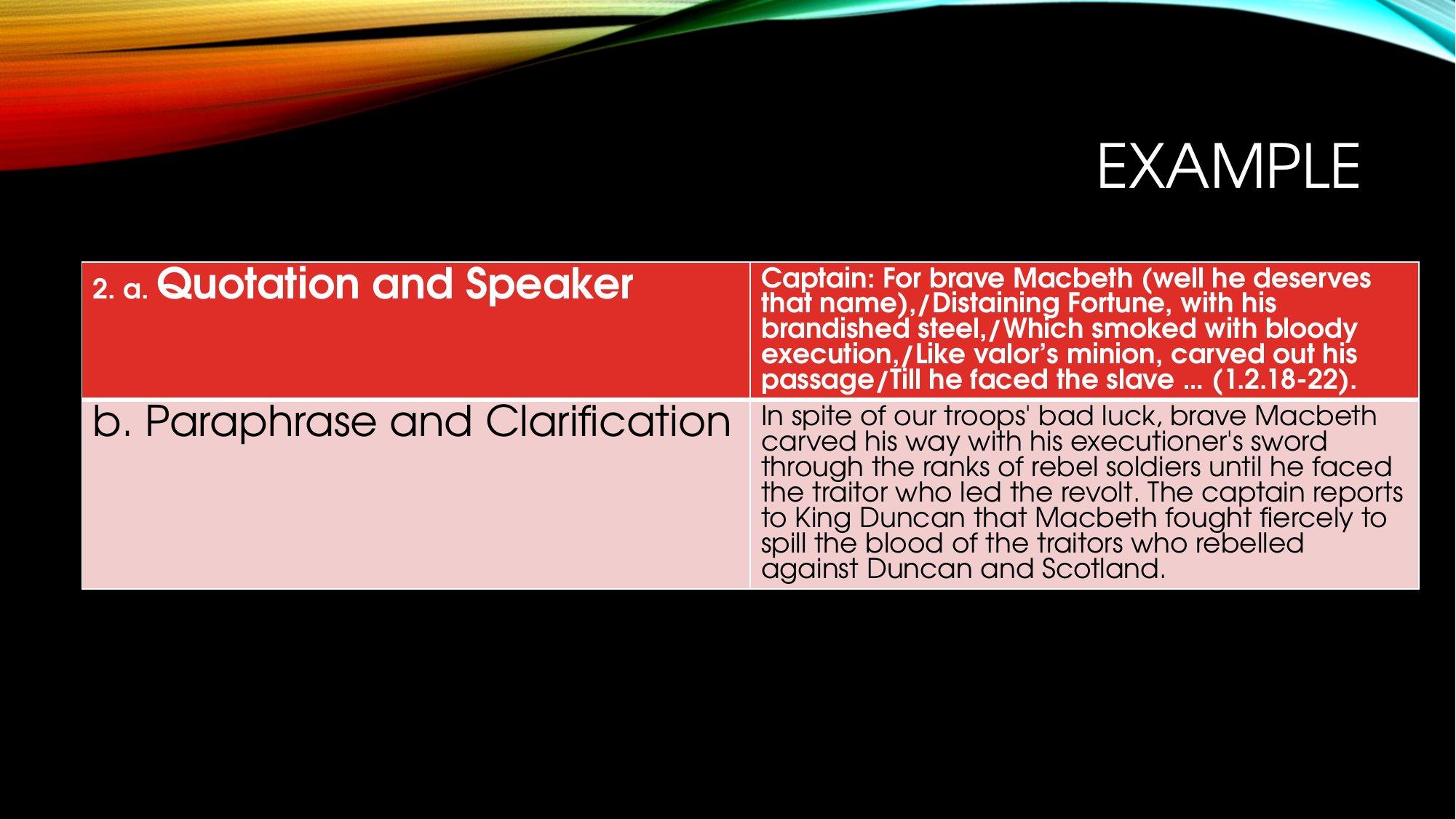

# Example
| 2. a. Quotation and Speaker | Captain: For brave Macbeth (well he deserves that name),/Distaining Fortune, with his brandished steel,/Which smoked with bloody execution,/Like valor’s minion, carved out his passage/Till he faced the slave … (1.2.18-22). |
| --- | --- |
| b. Paraphrase and Clarification | In spite of our troops' bad luck, brave Macbeth carved his way with his executioner's sword through the ranks of rebel soldiers until he faced the traitor who led the revolt. The captain reports to King Duncan that Macbeth fought fiercely to spill the blood of the traitors who rebelled against Duncan and Scotland. |